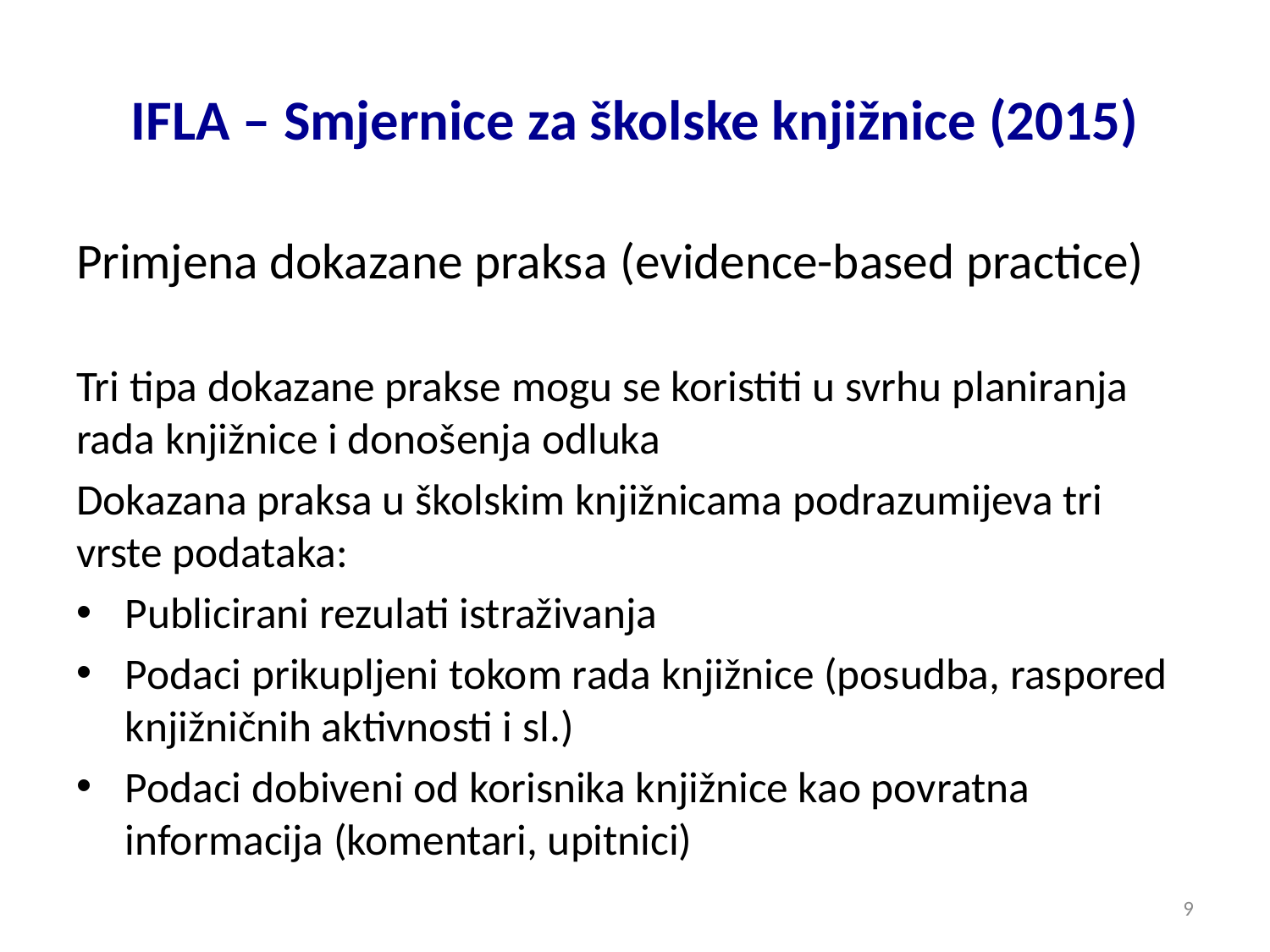

# IFLA – Smjernice za školske knjižnice (2015)
Primjena dokazane praksa (evidence-based practice)

Tri tipa dokazane prakse mogu se koristiti u svrhu planiranja rada knjižnice i donošenja odluka
Dokazana praksa u školskim knjižnicama podrazumijeva tri vrste podataka:
Publicirani rezulati istraživanja
Podaci prikupljeni tokom rada knjižnice (posudba, raspored knjižničnih aktivnosti i sl.)
Podaci dobiveni od korisnika knjižnice kao povratna informacija (komentari, upitnici)
9